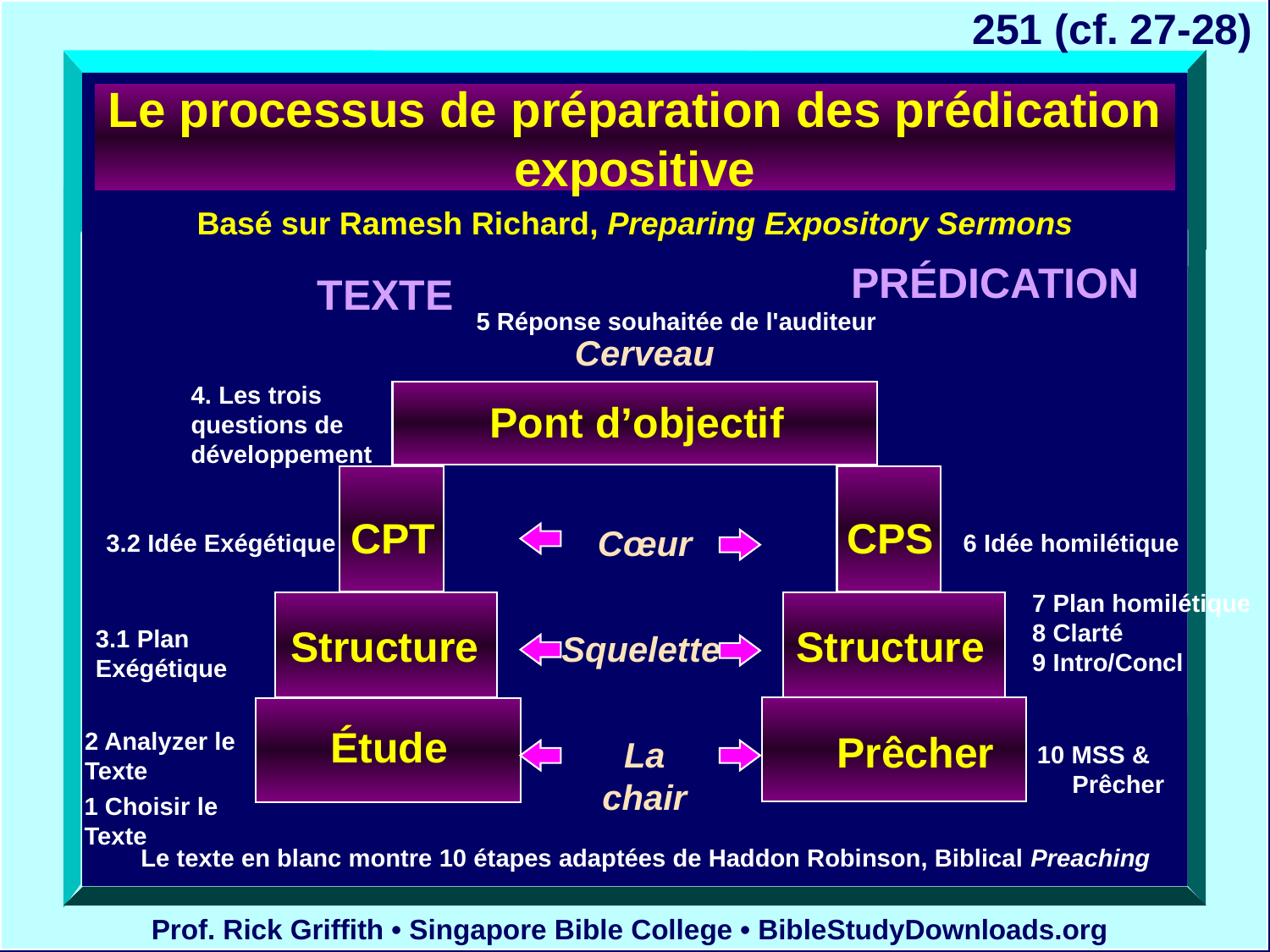

251 (cf. 27-28)
# Le processus de préparation des prédication expositive
Basé sur Ramesh Richard, Preparing Expository Sermons
PRÉDICATION
TEXTE
5 Réponse souhaitée de l'auditeur
Cerveau
4. Les trois
questions de
développement

Pont d’objectif

CPT
CPS
Cœur
3.2 Idée Exégétique
6 Idée homilétique

7 Plan homilétique
8 Clarté
9 Intro/Concl

Structure
Structure
3.1 Plan
Exégétique
Squelette

Étude
2 Analyzer le
Texte
Prêcher
La chair
10 MSS &
     Prêcher

1 Choisir le
Texte
Le texte en blanc montre 10 étapes adaptées de Haddon Robinson, Biblical Preaching
Prof. Rick Griffith • Singapore Bible College • BibleStudyDownloads.org